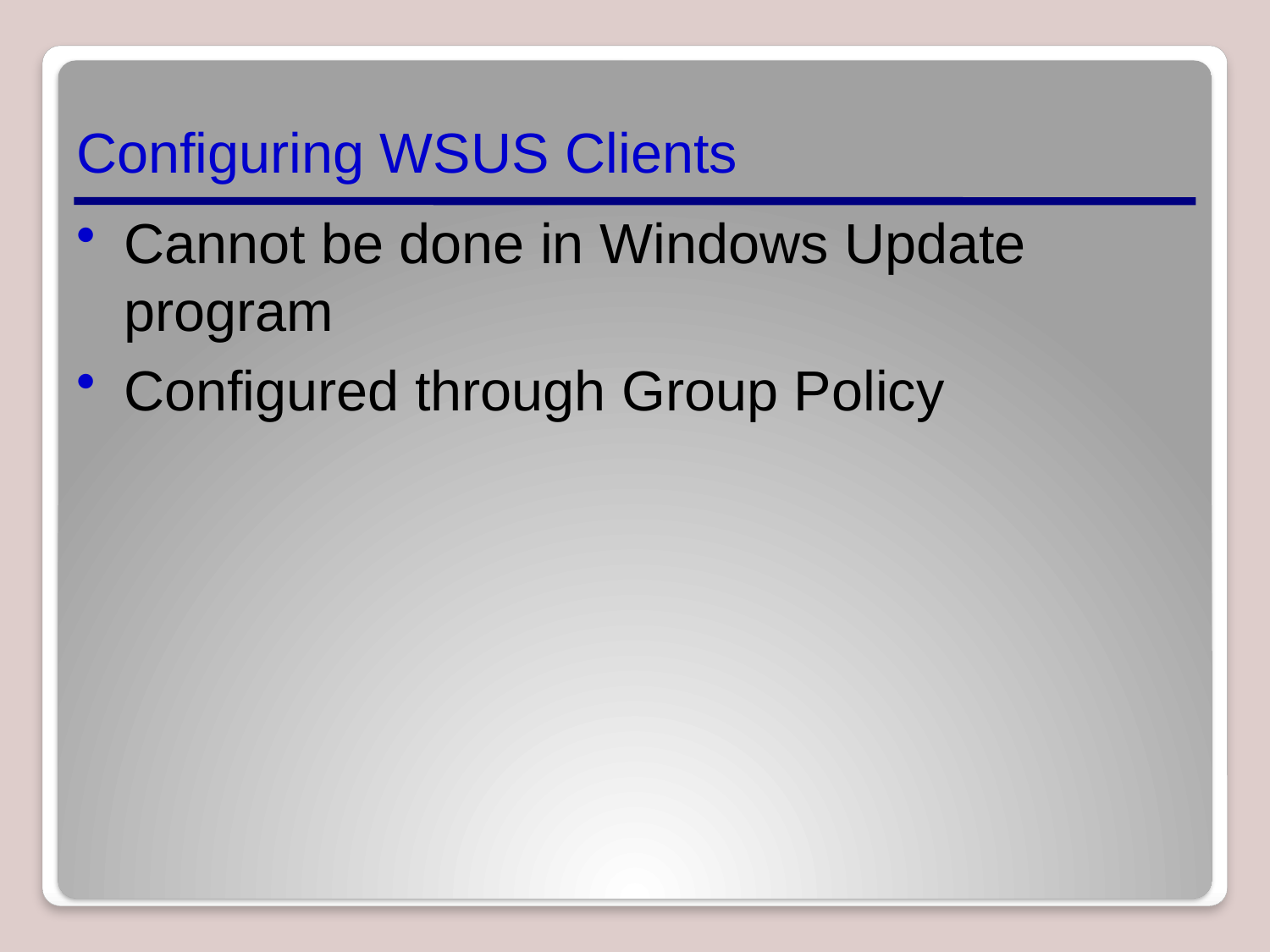

# Configuring WSUS Clients
Cannot be done in Windows Update program
Configured through Group Policy